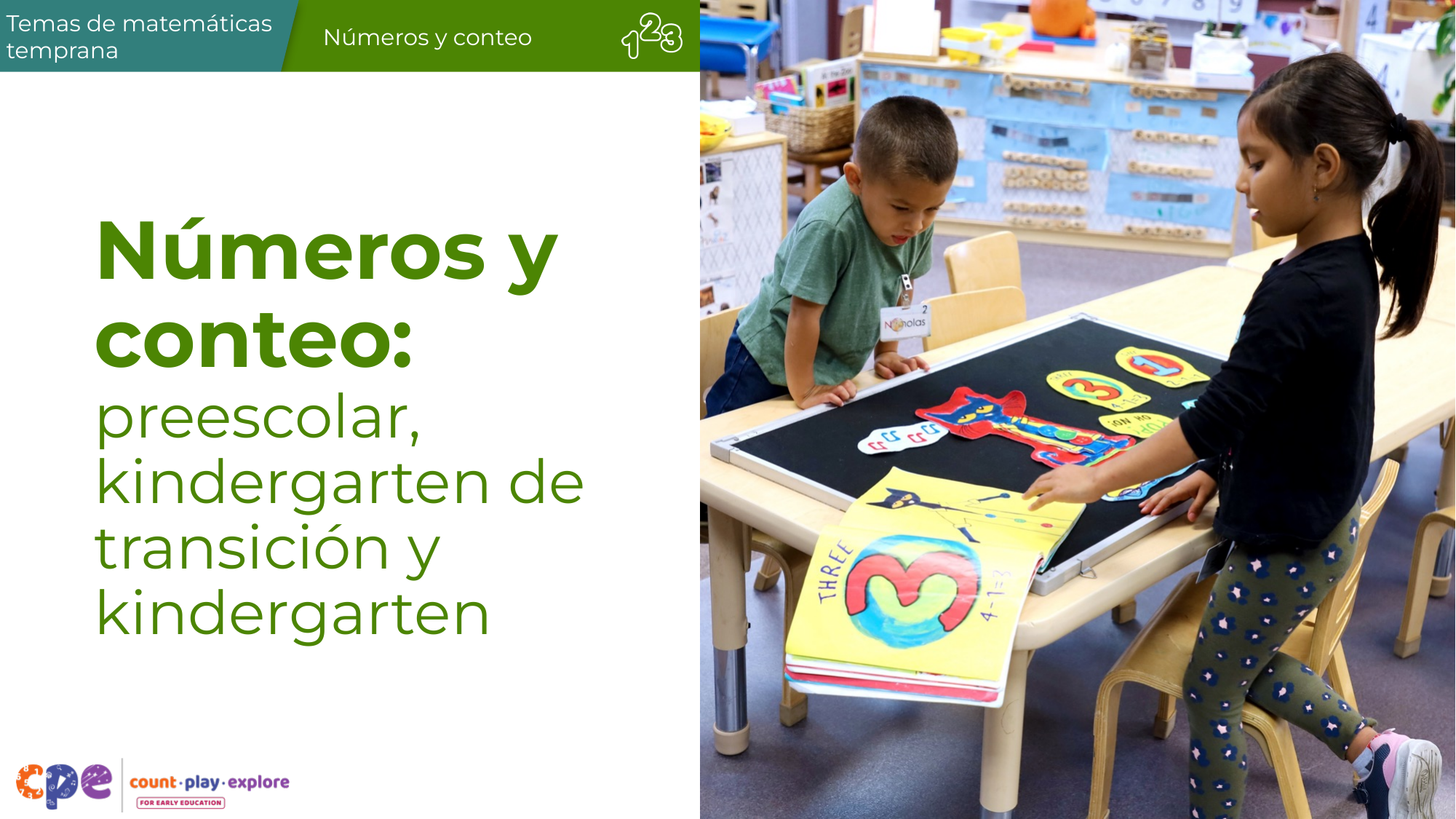

# Números y conteo: preescolar, kindergarten de transición y kindergarten